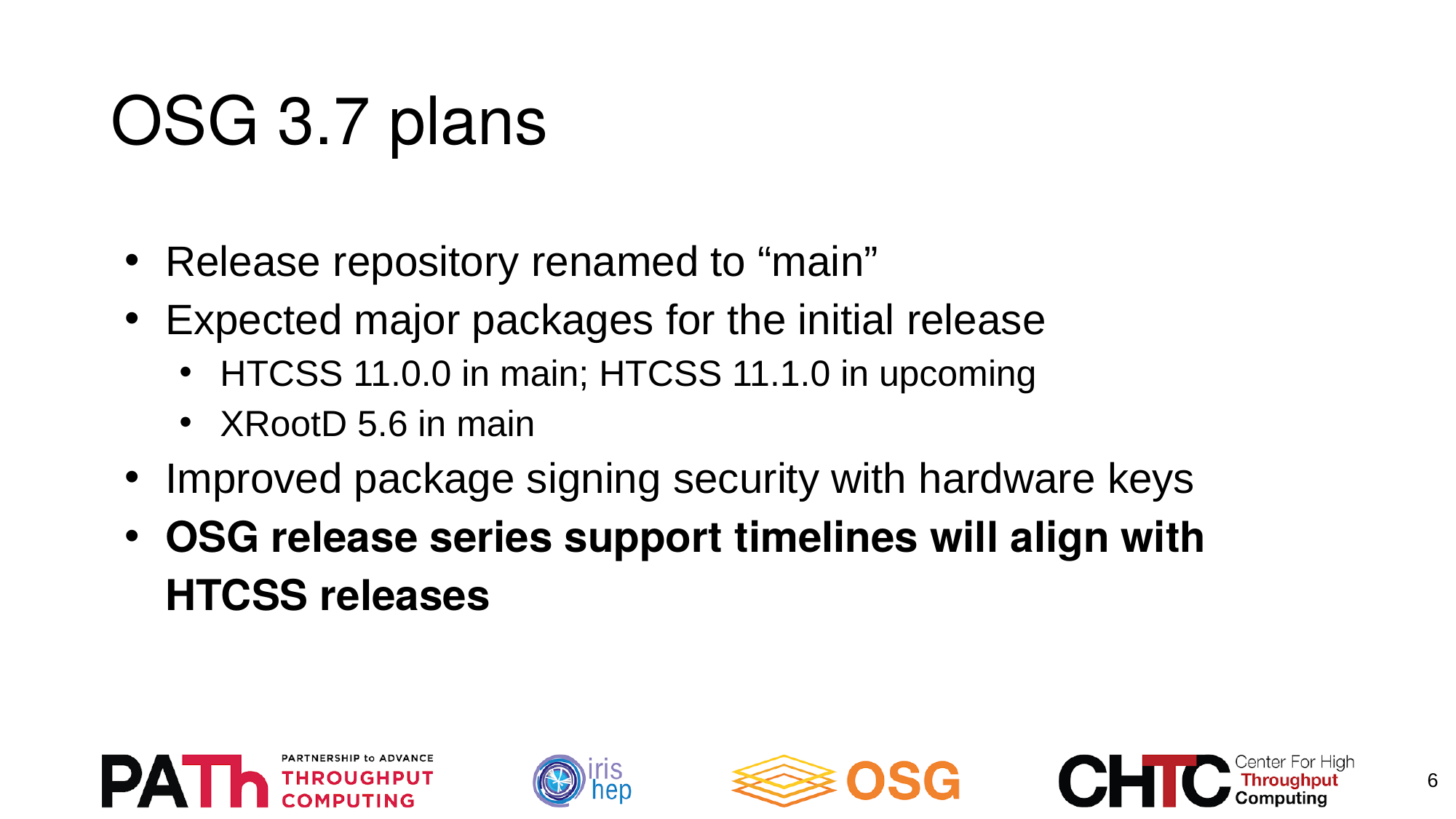

# OSG 3.7 plans
Release repository renamed to “main”
Expected major packages for the initial release
HTCSS 11.0.0 in main; HTCSS 11.1.0 in upcoming
XRootD 5.6 in main
Improved package signing security with hardware keys
OSG release series support timelines will align with HTCSS releases
6